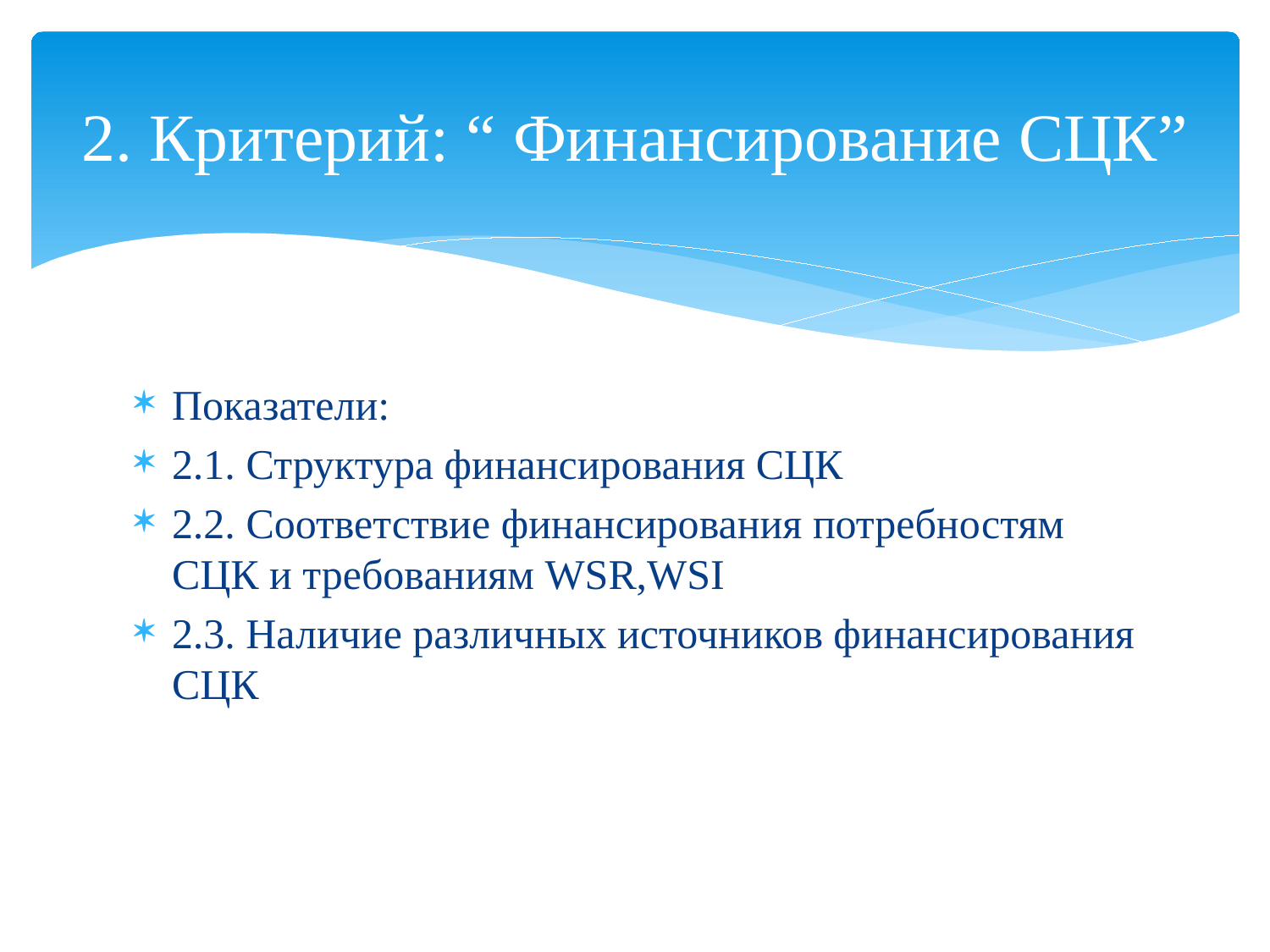

# 2. Критерий: “ Финансирование СЦК”
Показатели:
2.1. Структура финансирования СЦК
2.2. Соответствие финансирования потребностям СЦК и требованиям WSR,WSI
2.3. Наличие различных источников финансирования СЦК